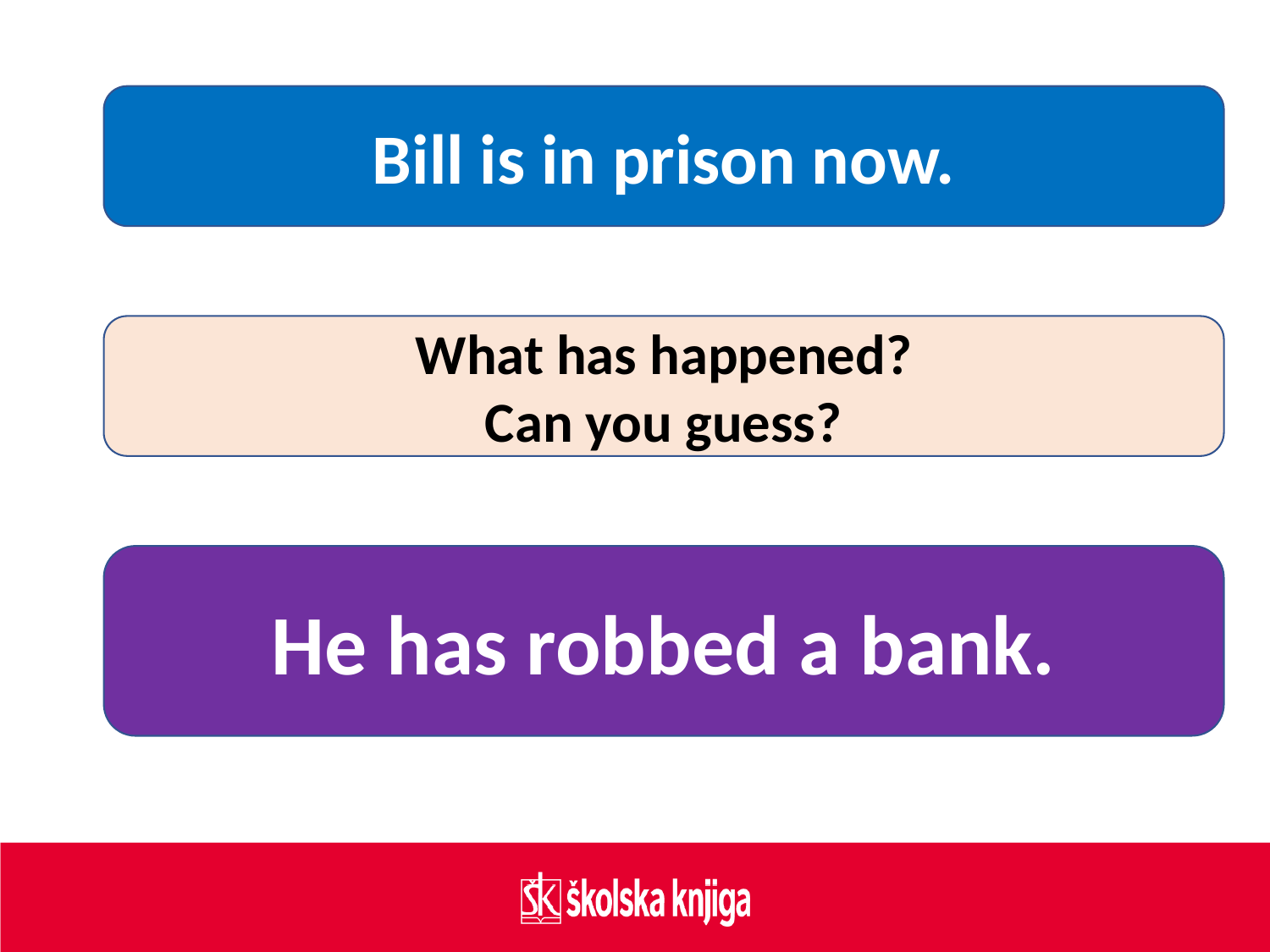

Bill is in prison now.
What has happened?
Can you guess?
He has robbed a bank.